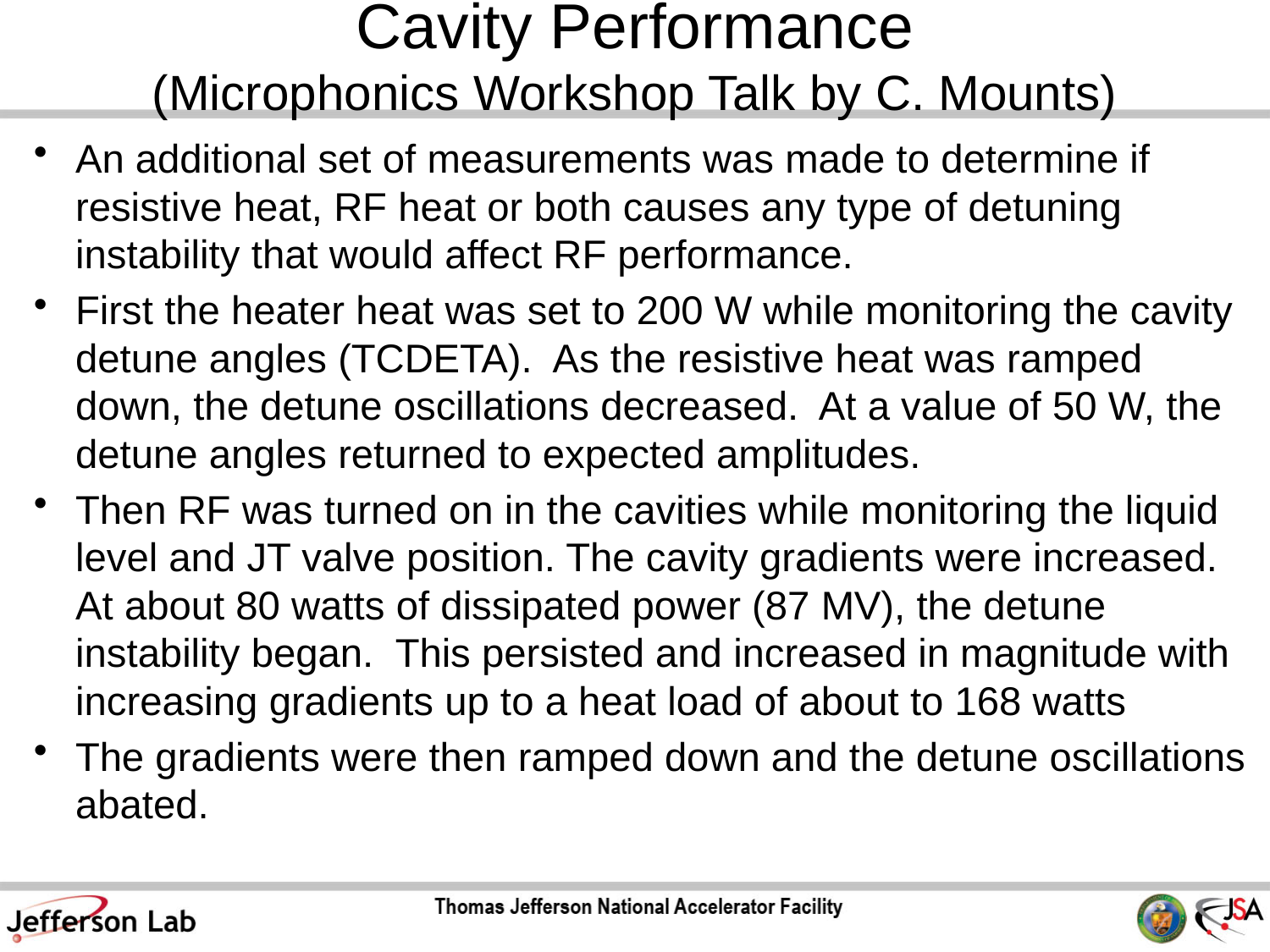

# Cavity Performance (Microphonics Workshop Talk by C. Mounts)
An additional set of measurements was made to determine if resistive heat, RF heat or both causes any type of detuning instability that would affect RF performance.
First the heater heat was set to 200 W while monitoring the cavity detune angles (TCDETA).  As the resistive heat was ramped down, the detune oscillations decreased.  At a value of 50 W, the detune angles returned to expected amplitudes.
Then RF was turned on in the cavities while monitoring the liquid level and JT valve position. The cavity gradients were increased.  At about 80 watts of dissipated power (87 MV), the detune instability began.  This persisted and increased in magnitude with increasing gradients up to a heat load of about to 168 watts
The gradients were then ramped down and the detune oscillations abated.